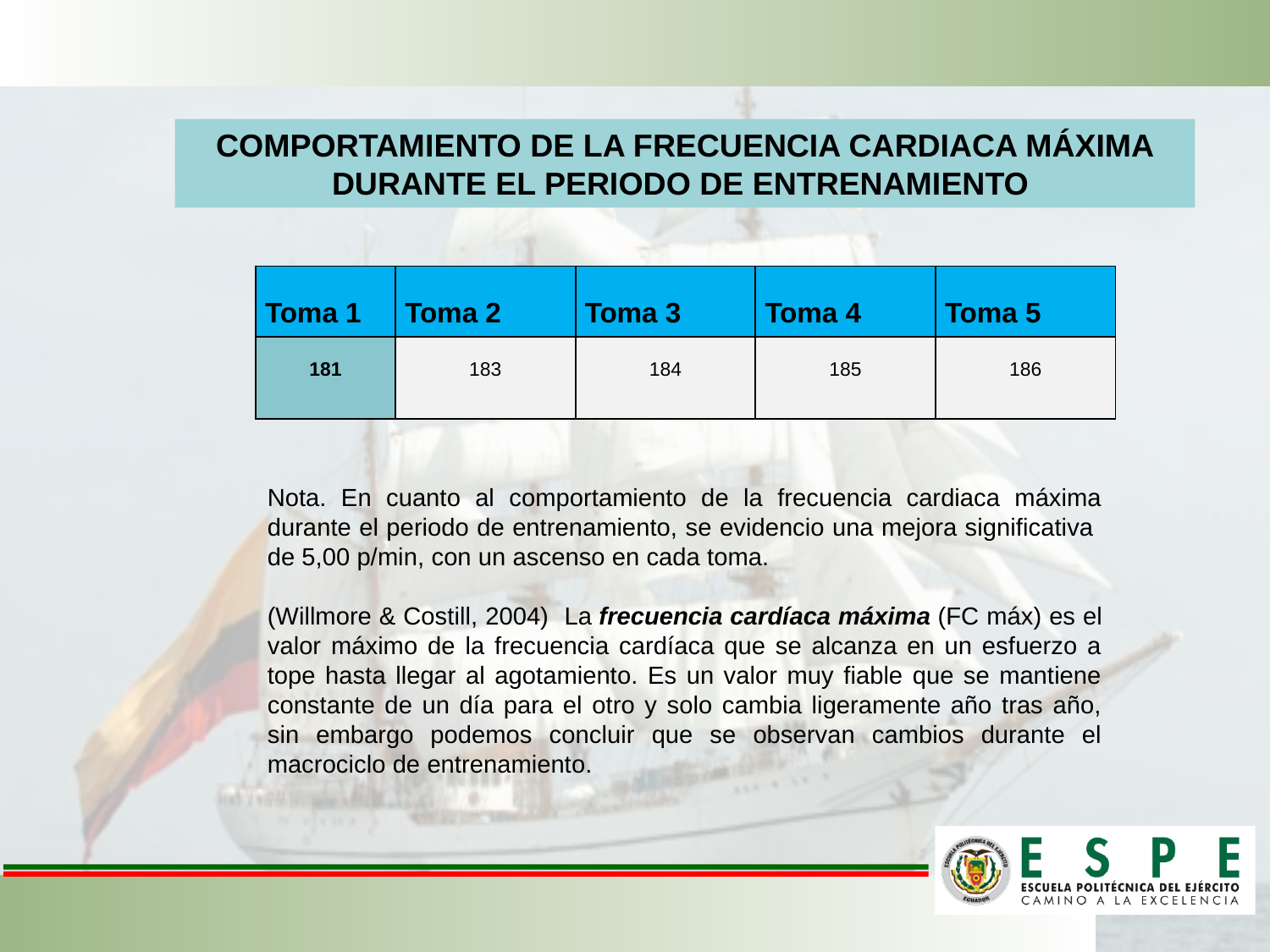

COMPORTAMIENTO DE LA FRECUENCIA CARDIACA MÁXIMA DURANTE EL PERIODO DE ENTRENAMIENTO
| Toma 1 | Toma 2 | Toma 3 | Toma 4 | Toma 5 |
| --- | --- | --- | --- | --- |
| 181 | 183 | 184 | 185 | 186 |
Nota. En cuanto al comportamiento de la frecuencia cardiaca máxima durante el periodo de entrenamiento, se evidencio una mejora significativa  de 5,00 p/min, con un ascenso en cada toma.

(Willmore & Costill, 2004)  La frecuencia cardíaca máxima (FC máx) es el valor máximo de la frecuencia cardíaca que se alcanza en un esfuerzo a tope hasta llegar al agotamiento. Es un valor muy fiable que se mantiene constante de un día para el otro y solo cambia ligeramente año tras año, sin embargo podemos concluir que se observan cambios durante el macrociclo de entrenamiento.